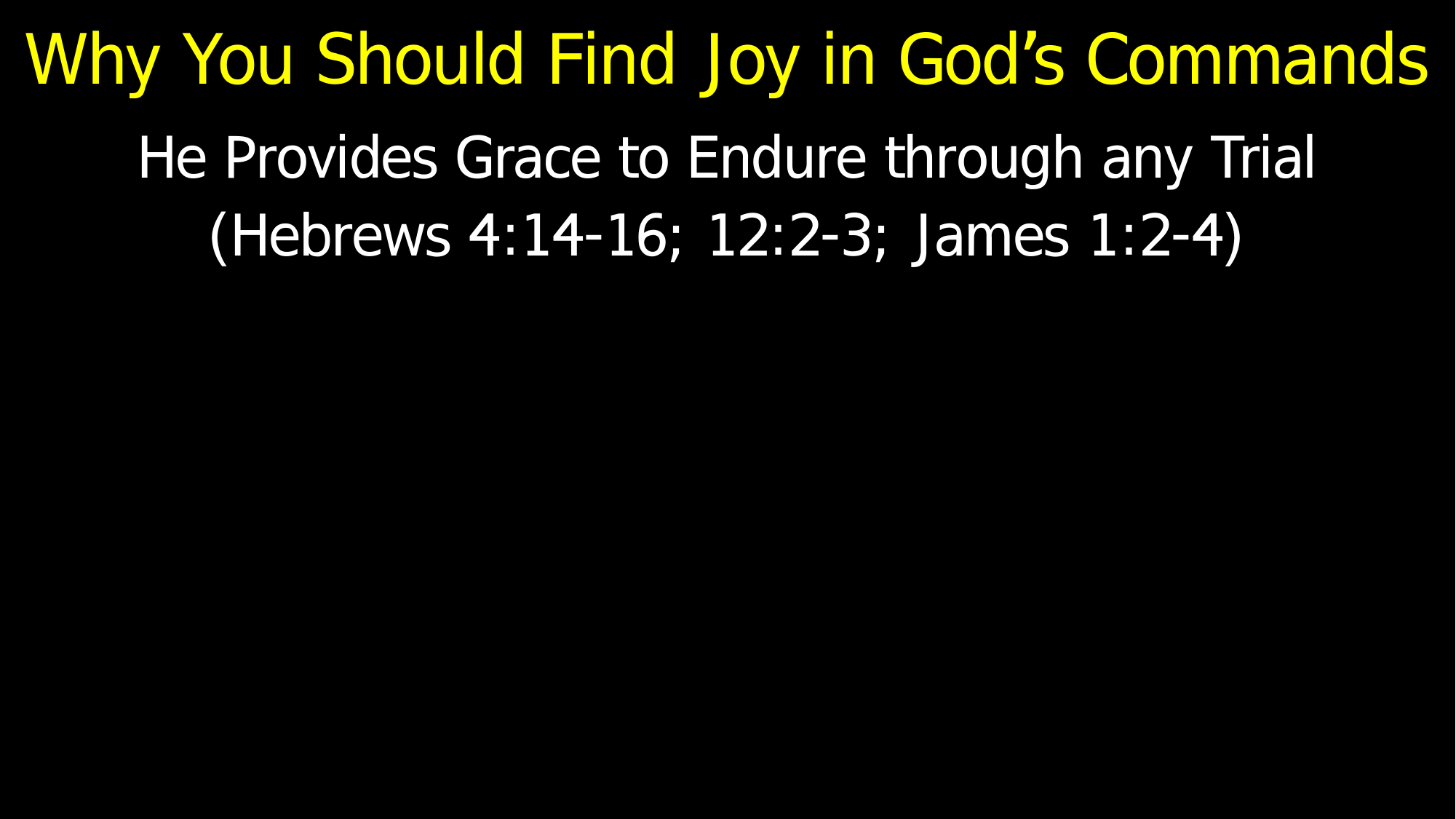

# Why You Should Find Joy in God’s Commands
He Provides Grace to Endure through any Trial
(Hebrews 4:14-16; 12:2-3; James 1:2-4)